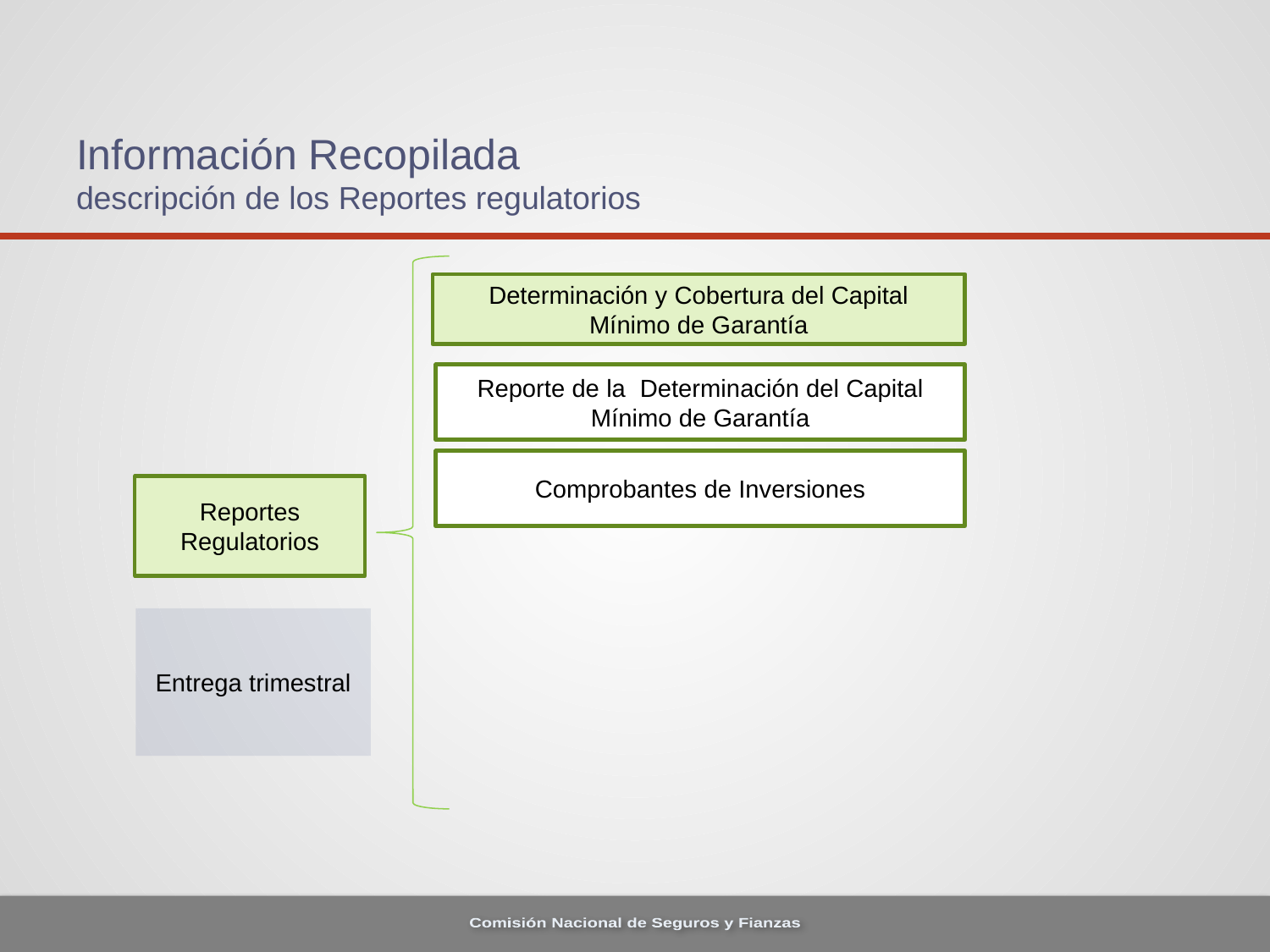

# Información Recopilada descripción de los Reportes regulatorios

Determinación y Cobertura del Capital Mínimo de Garantía
Reporte de la  Determinación del Capital Mínimo de Garantía
Comprobantes de Inversiones
Reportes Regulatorios
Entrega trimestral